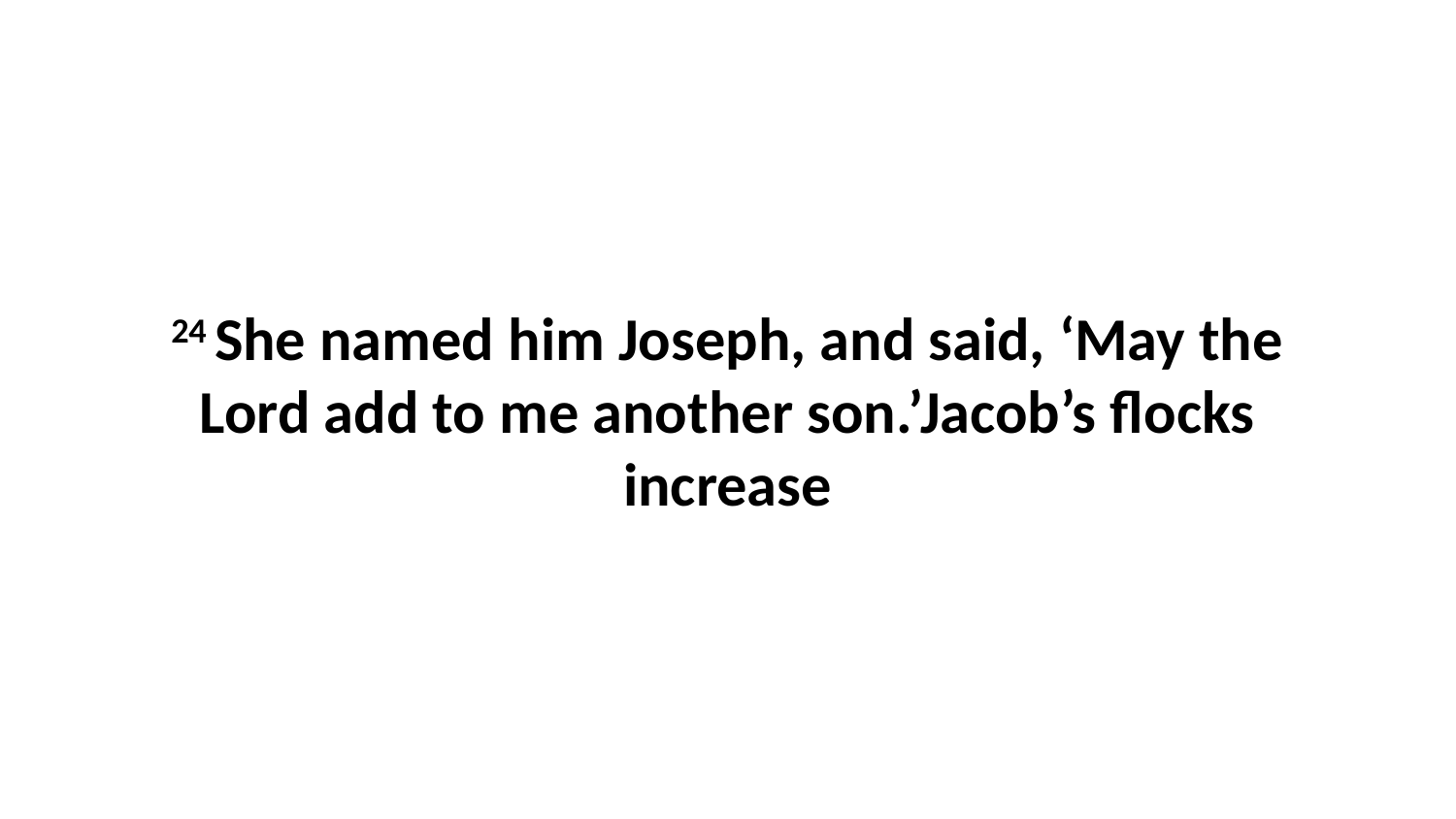

24 She named him Joseph, and said, ‘May the Lord add to me another son.’Jacob’s flocks increase